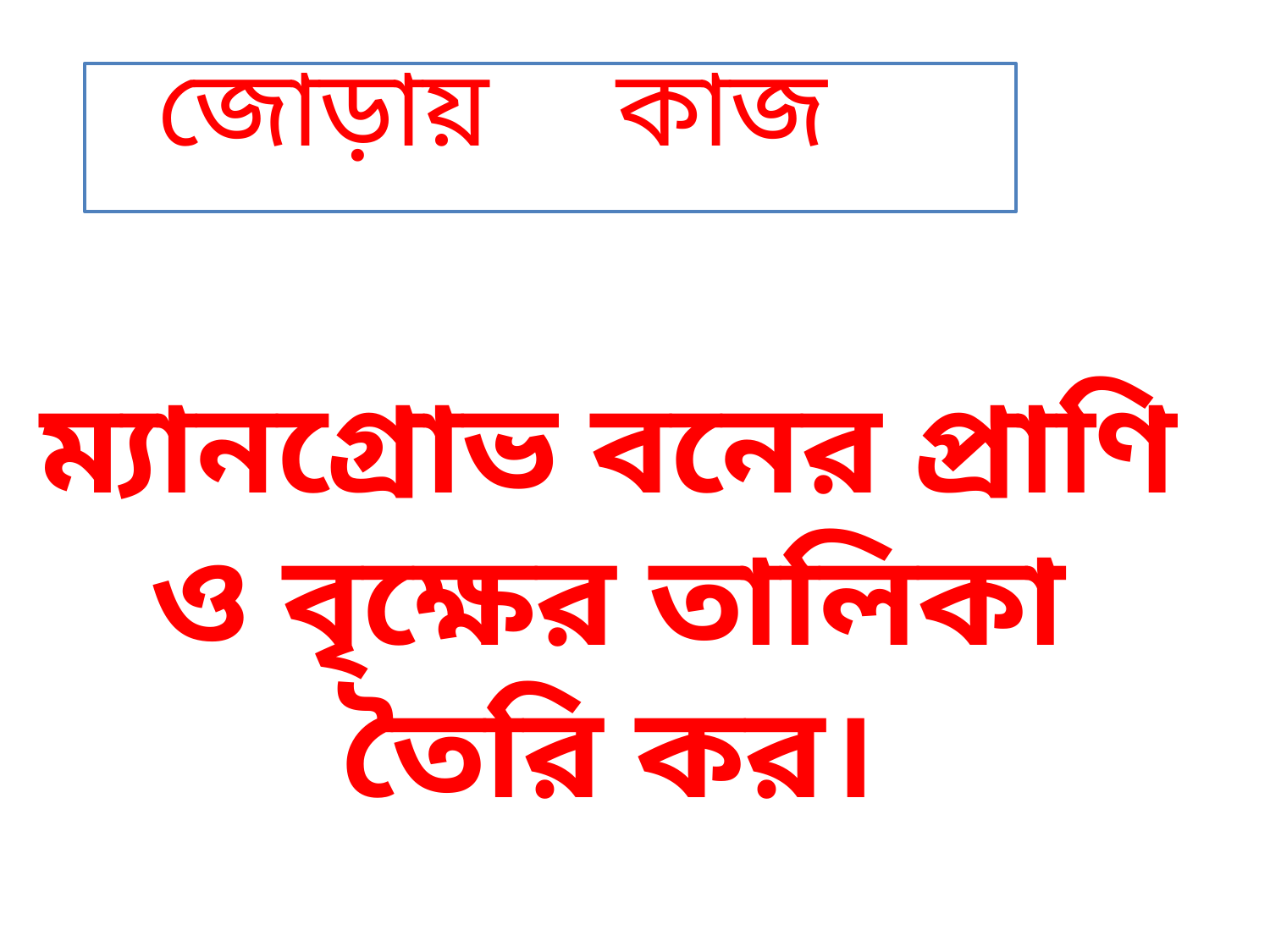

জোড়ায় কাজ

ম্যানগ্রোভ বনের প্রাণি ও বৃক্ষের তালিকা তৈরি কর।